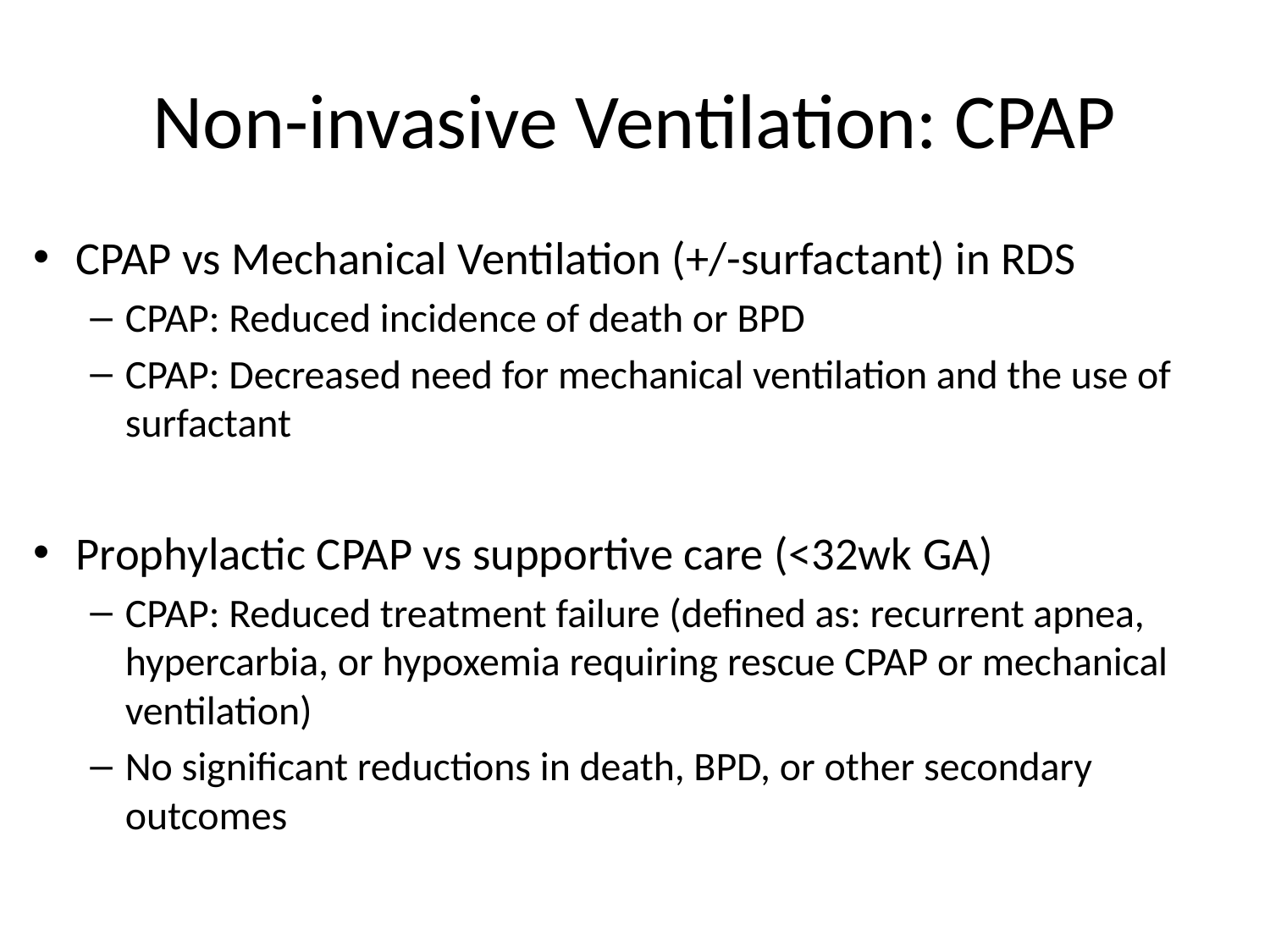

# Non-invasive Ventilation: CPAP
CPAP vs Mechanical Ventilation (+/-surfactant) in RDS
CPAP: Reduced incidence of death or BPD
CPAP: Decreased need for mechanical ventilation and the use of surfactant

Prophylactic CPAP vs supportive care (<32wk GA)
CPAP: Reduced treatment failure (defined as: recurrent apnea, hypercarbia, or hypoxemia requiring rescue CPAP or mechanical ventilation)
No significant reductions in death, BPD, or other secondary outcomes